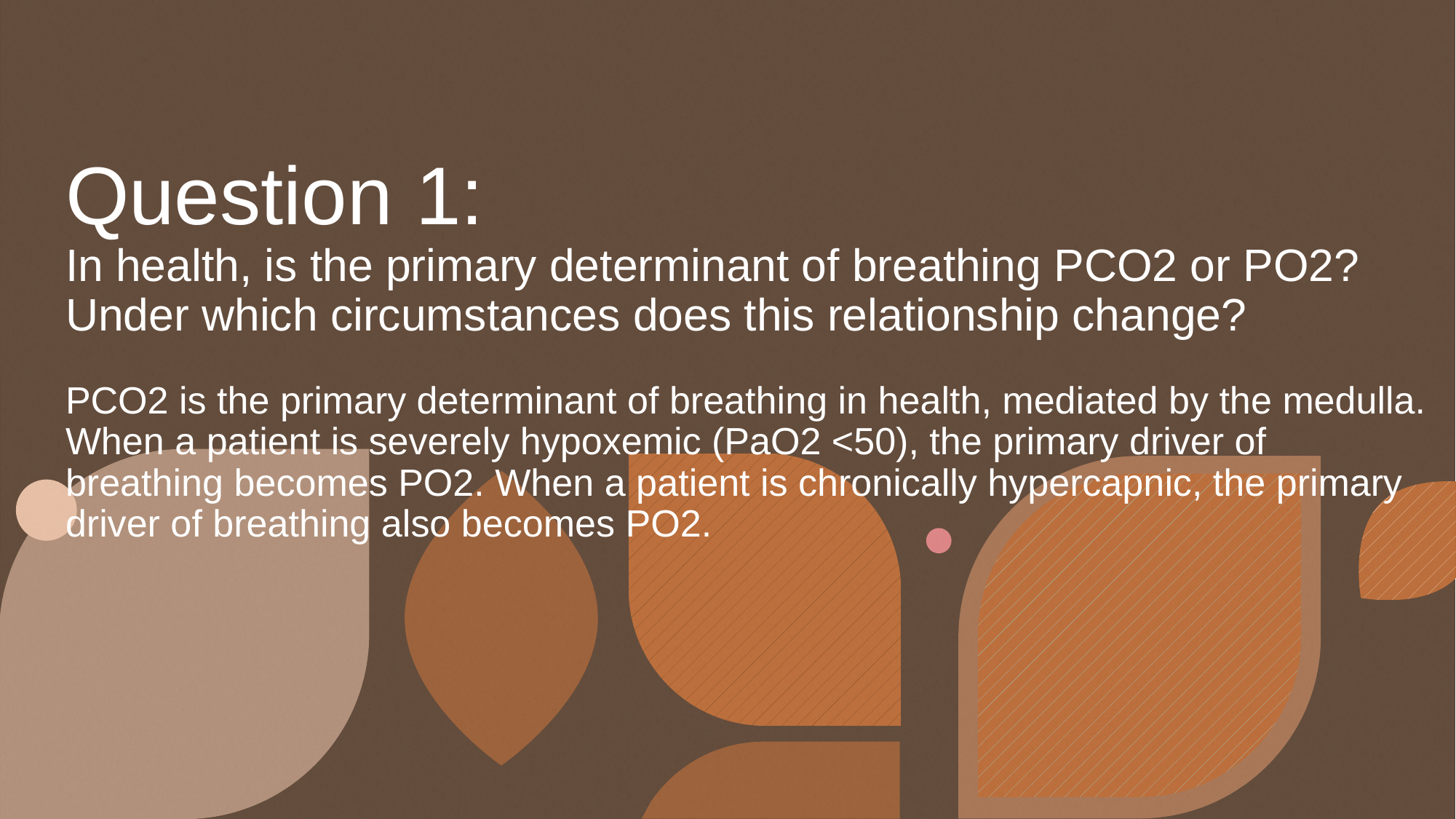

# Question 1: In health, is the primary determinant of breathing PCO2 or PO2? Under which circumstances does this relationship change? PCO2 is the primary determinant of breathing in health, mediated by the medulla. When a patient is severely hypoxemic (PaO2 <50), the primary driver of breathing becomes PO2. When a patient is chronically hypercapnic, the primary driver of breathing also becomes PO2.